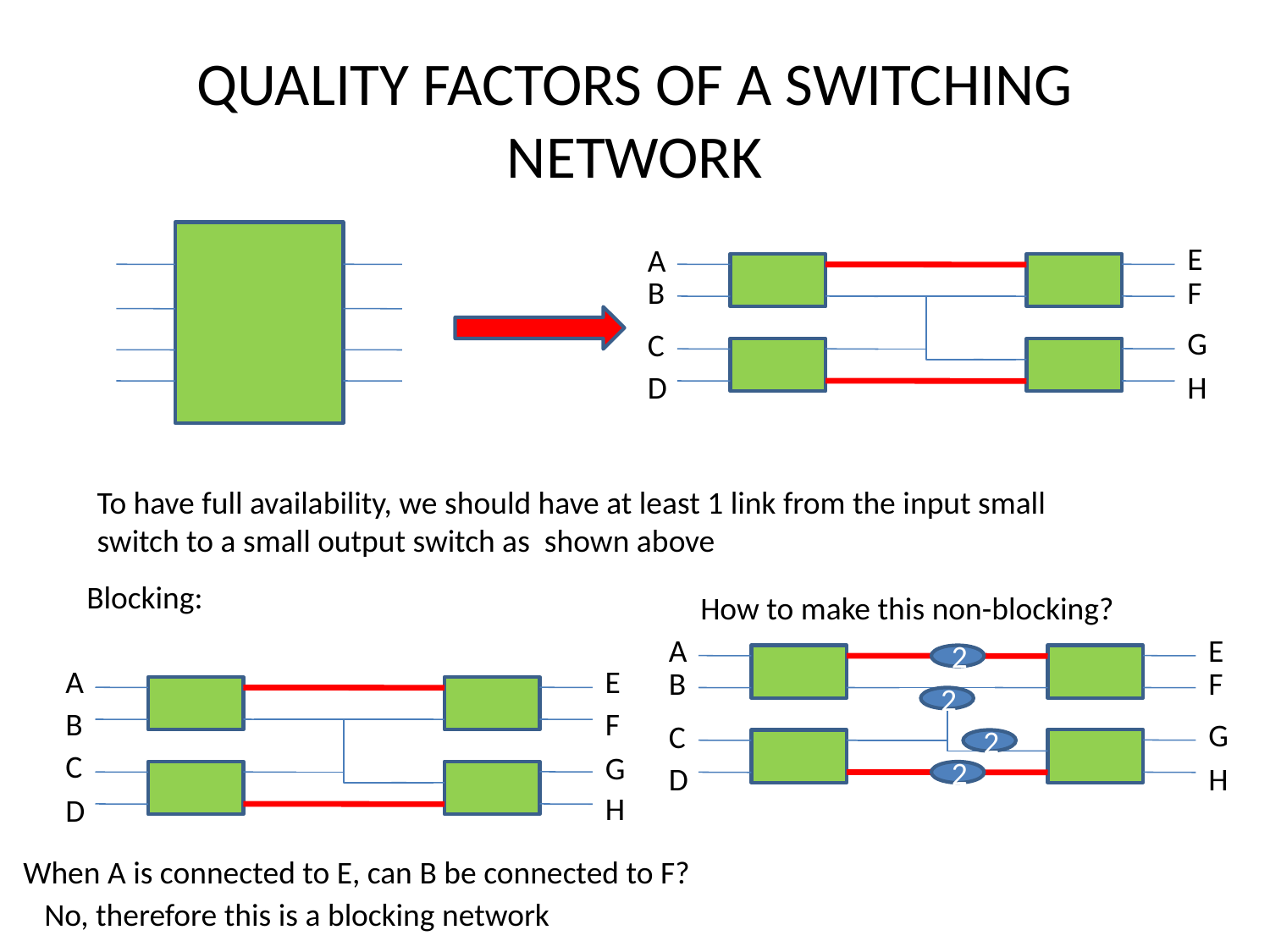

# QUALITY FACTORS OF A SWITCHING NETWORK

E
A

B
F

G
C

D
H
To have full availability, we should have at least 1 link from the input small switch to a small output switch as  shown above
Blocking:
How to make this non-blocking?
A
E

2

A
E
B
F

2
B
F
G
C

2
C
G
D
H

2
H
D
When A is connected to E, can B be connected to F?
No, therefore this is a blocking network